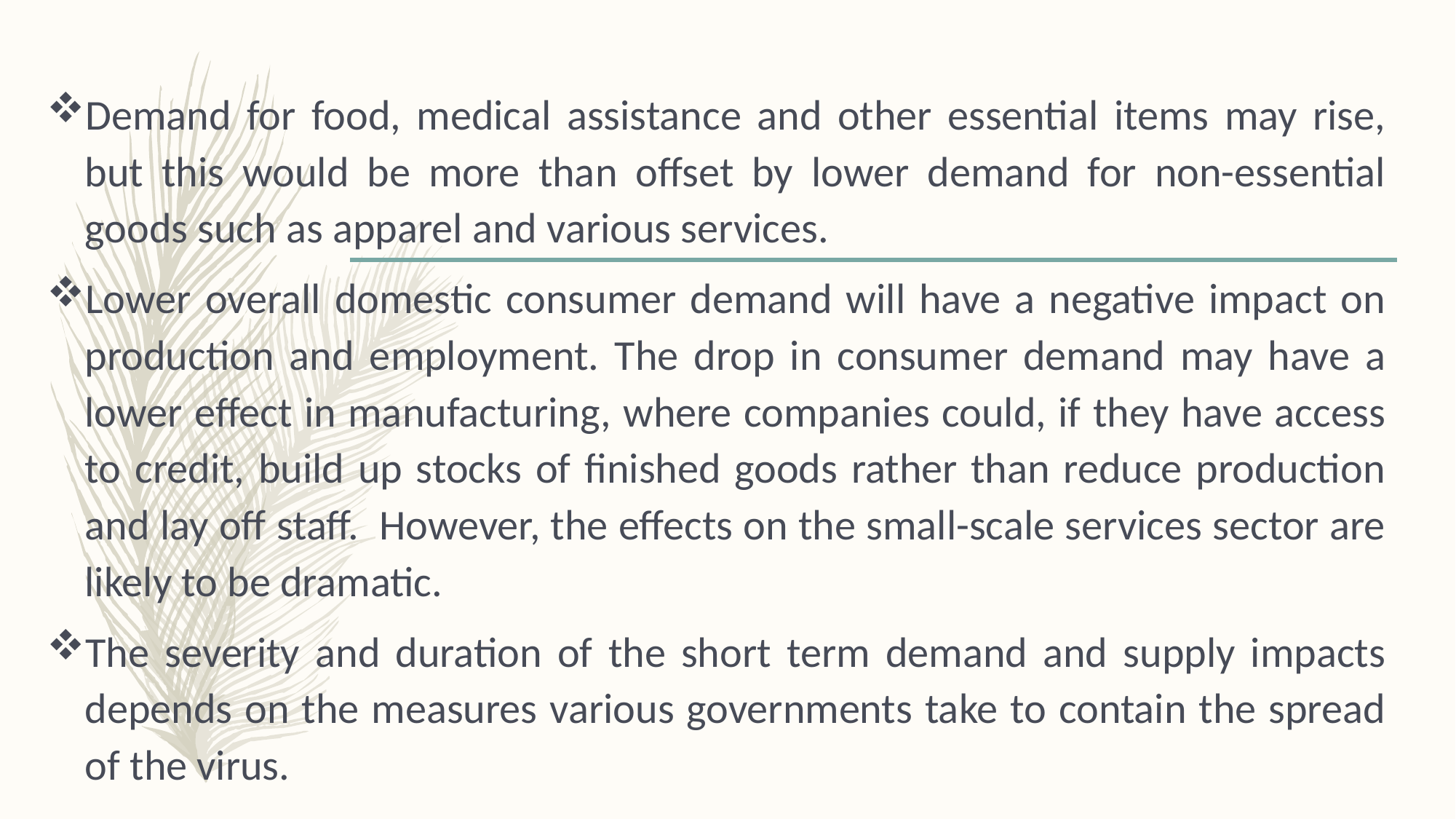

Demand for food, medical assistance and other essential items may rise, but this would be more than offset by lower demand for non-essential goods such as apparel and various services.
Lower overall domestic consumer demand will have a negative impact on production and employment. The drop in consumer demand may have a lower effect in manufacturing, where companies could, if they have access to credit, build up stocks of finished goods rather than reduce production and lay off staff.  However, the effects on the small-scale services sector are likely to be dramatic.
The severity and duration of the short term demand and supply impacts depends on the measures various governments take to contain the spread of the virus.